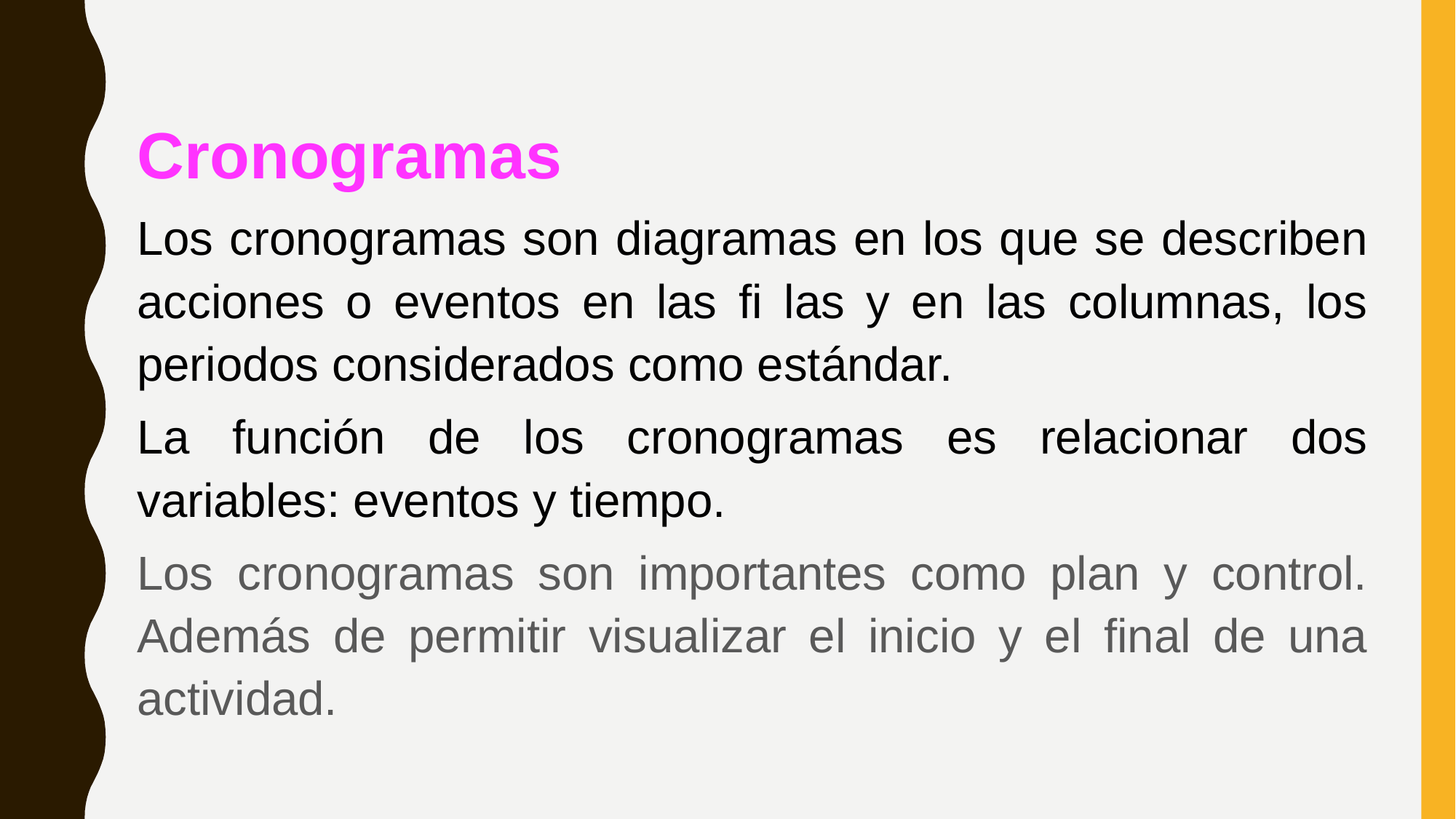

Cronogramas
Los cronogramas son diagramas en los que se describen acciones o eventos en las fi las y en las columnas, los periodos considerados como estándar.
La función de los cronogramas es relacionar dos variables: eventos y tiempo.
Los cronogramas son importantes como plan y control. Además de permitir visualizar el inicio y el final de una actividad.